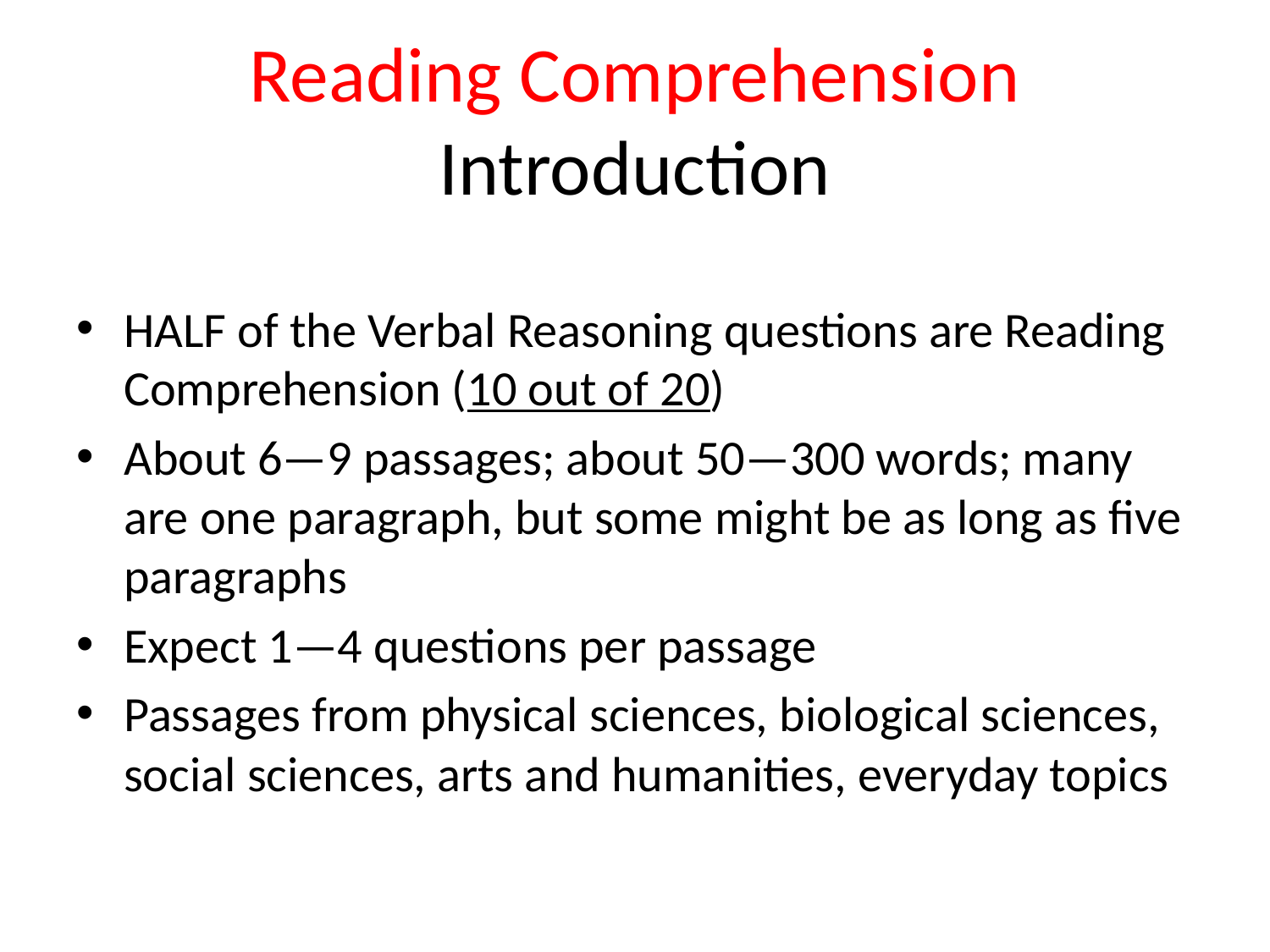

# Reading Comprehension Introduction

HALF of the Verbal Reasoning questions are Reading Comprehension (10 out of 20)
About 6—9 passages; about 50—300 words; many are one paragraph, but some might be as long as five paragraphs
Expect 1—4 questions per passage
Passages from physical sciences, biological sciences, social sciences, arts and humanities, everyday topics